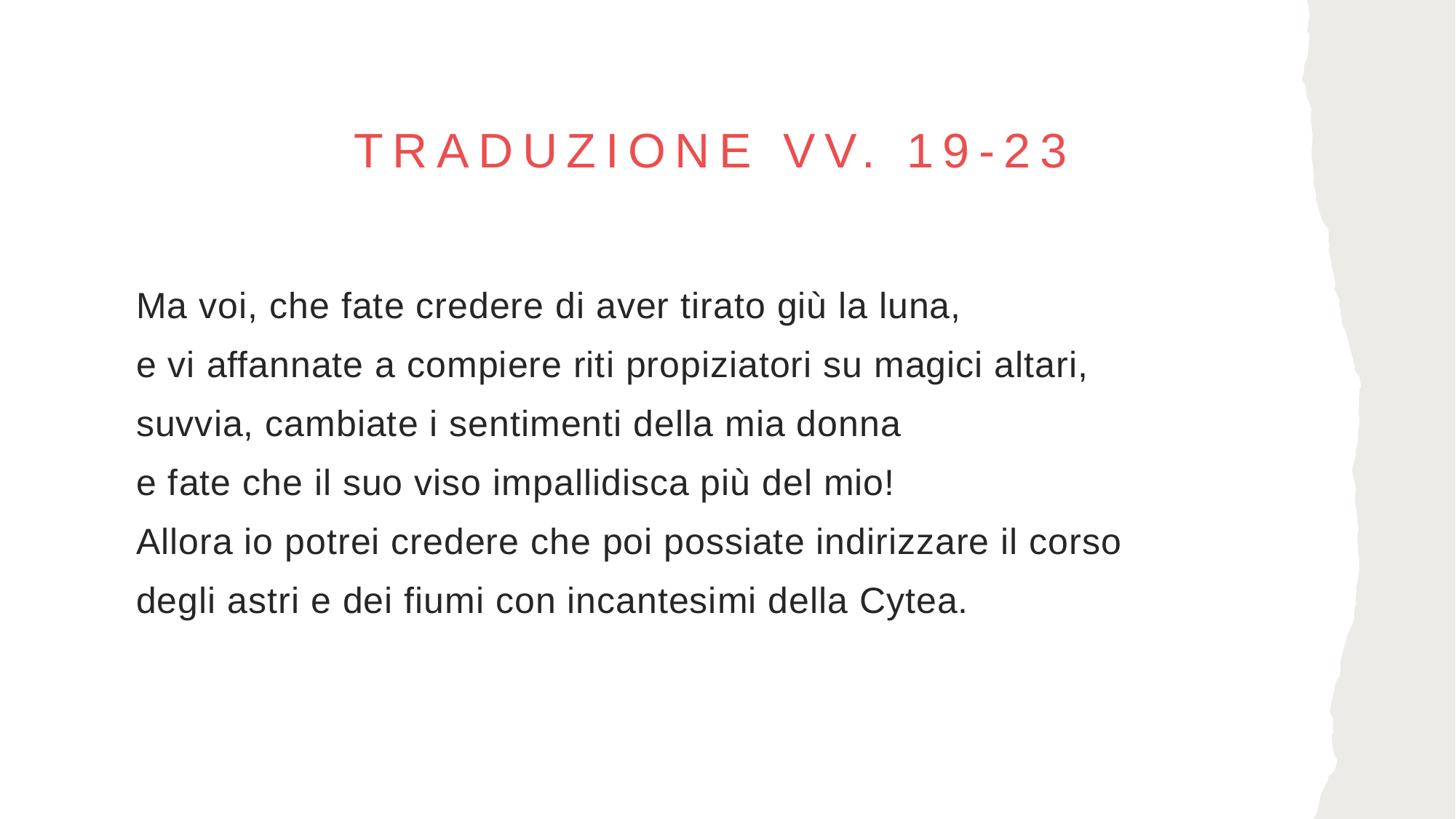

# Traduzione vv. 19-23

Ma voi, che fate credere di aver tirato giù la luna,
e vi affannate a compiere riti propiziatori su magici altari,
suvvia, cambiate i sentimenti della mia donna
e fate che il suo viso impallidisca più del mio!
Allora io potrei credere che poi possiate indirizzare il corso
degli astri e dei fiumi con incantesimi della Cytea.